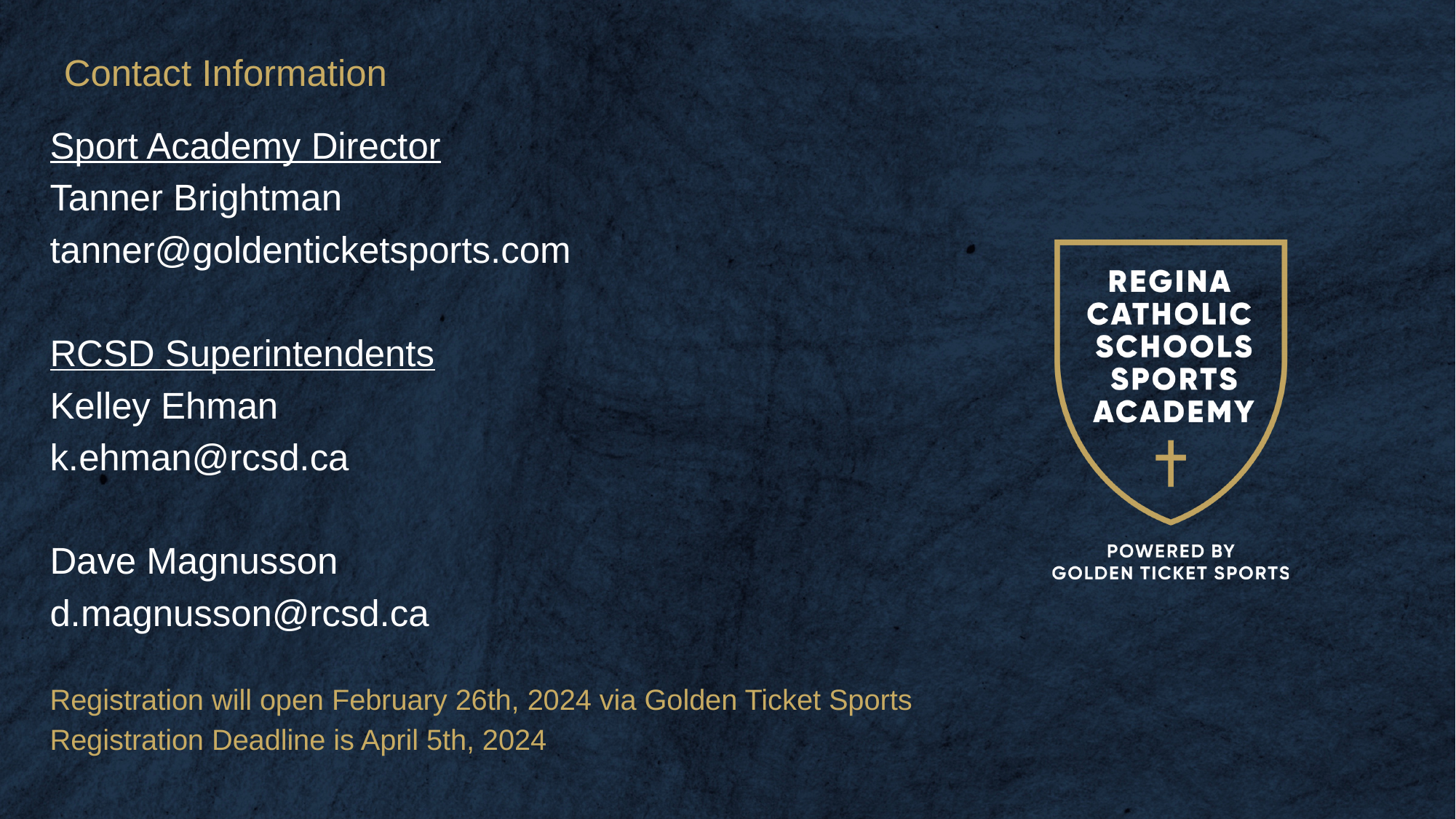

Contact Information
Sport Academy Director
Tanner Brightman
tanner@goldenticketsports.com

RCSD Superintendents
Kelley Ehman
k.ehman@rcsd.ca

Dave Magnusson
d.magnusson@rcsd.ca

Registration will open February 26th, 2024 via Golden Ticket Sports
Registration Deadline is April 5th, 2024